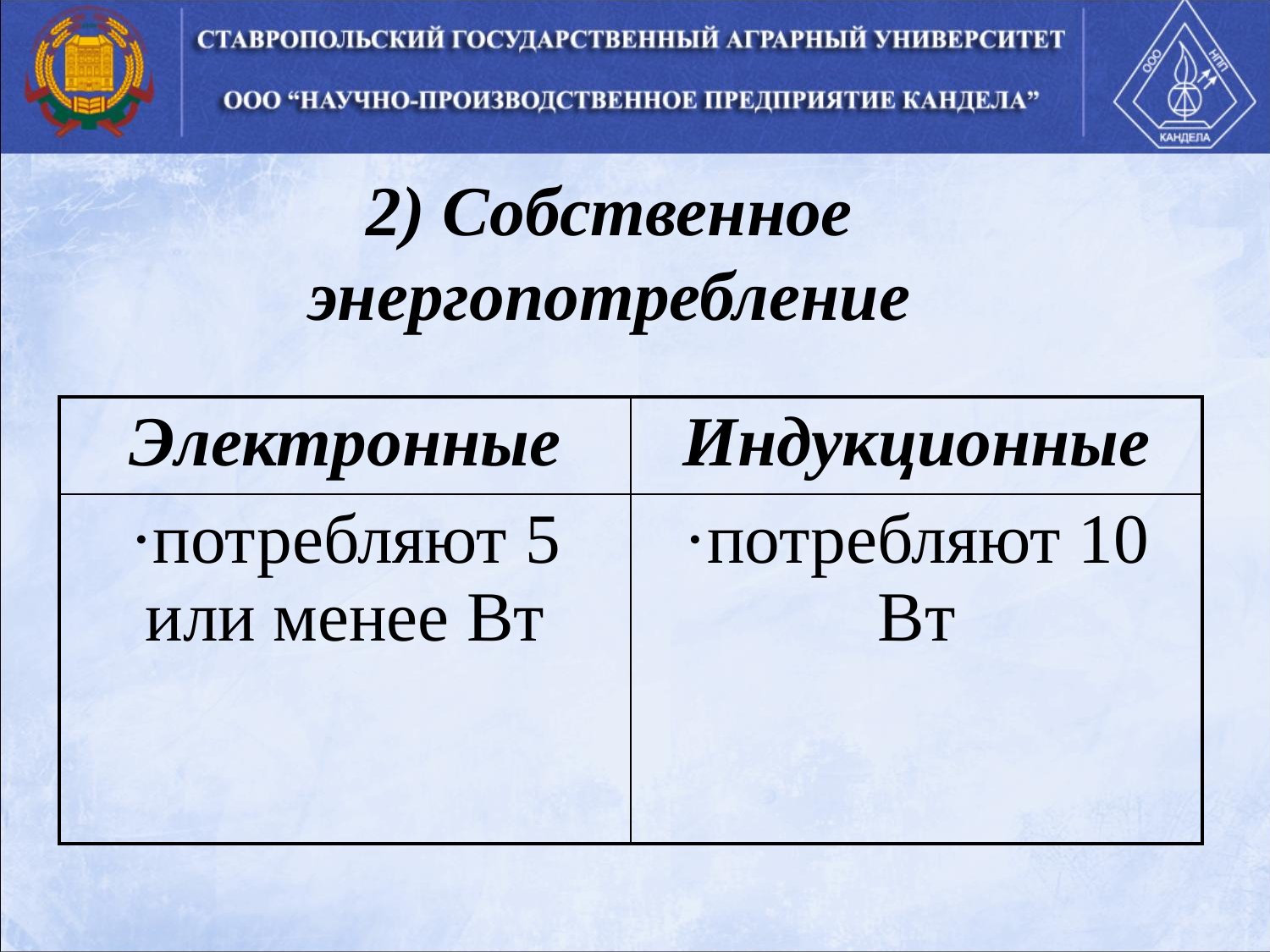

2) Собственное энергопотребление
| Электронные | Индукционные |
| --- | --- |
| ·потребляют 5 или менее Вт | ·потребляют 10 Вт |